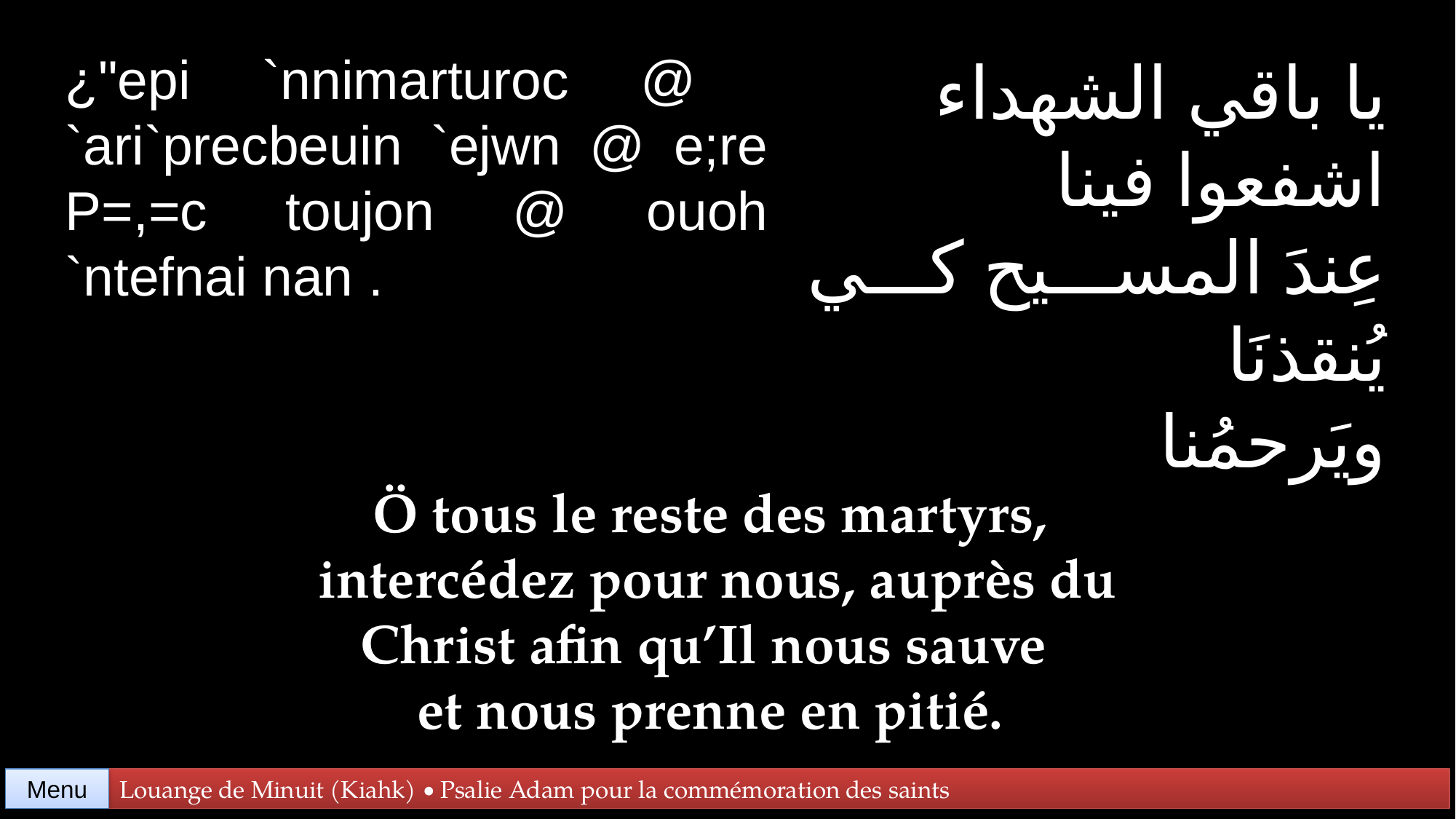

¿"epi `nnimarturoc @
`ari`precbeuin `ejwn @ e;re P=,=c toujon @ ouoh `ntefnai nan .
يا باقي الشهداء
اشفعوا فينا
عِندَ المسيح كي يُنقذنَا
ويَرحمُنا
Ö tous le reste des martyrs,
 intercédez pour nous, auprès du Christ afin qu’Il nous sauve
et nous prenne en pitié.
Menu
Louange de Minuit (Kiahk) • Psalie Adam pour la commémoration des saints